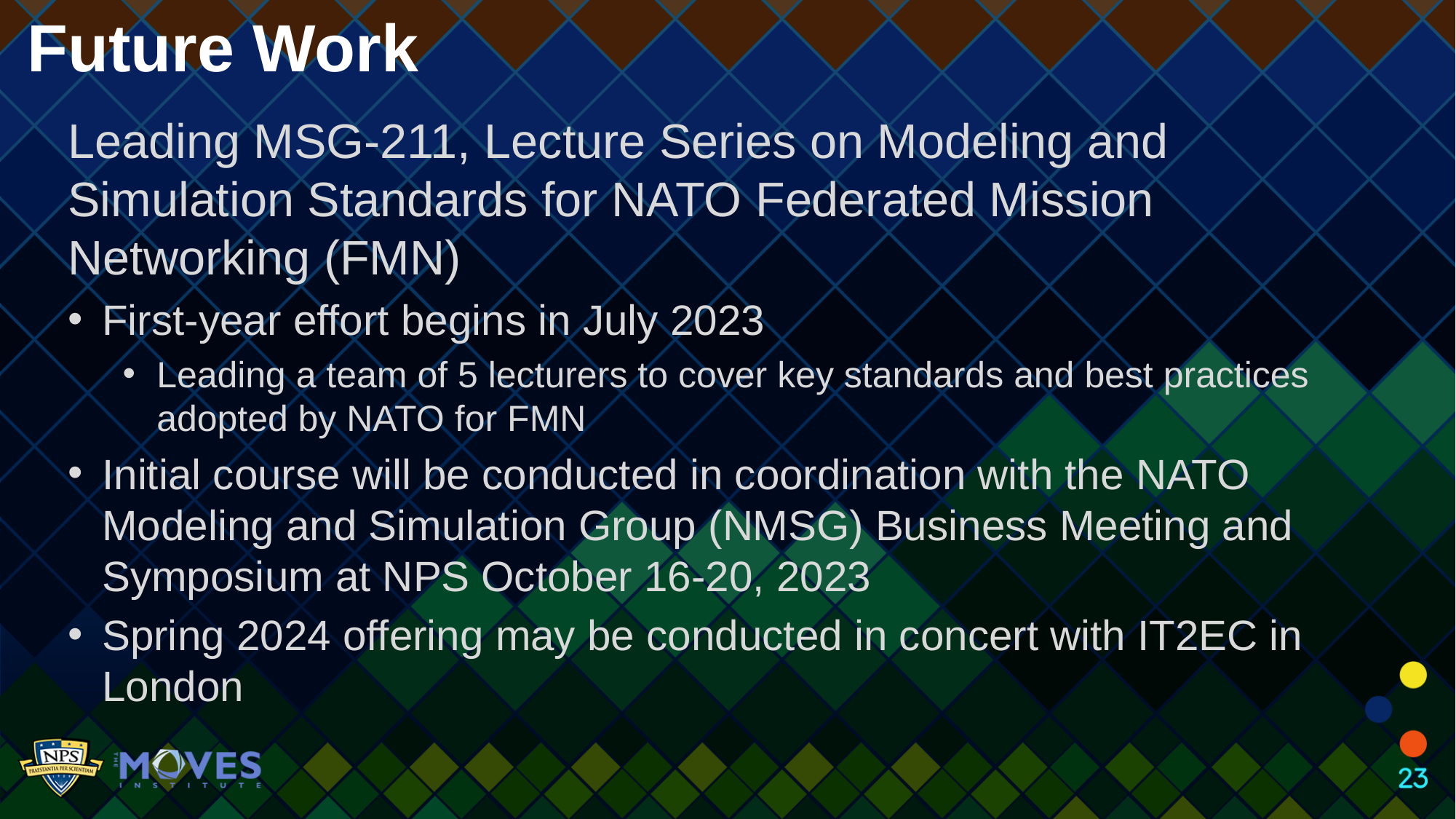

Future Work
Leading MSG-211, Lecture Series on Modeling and Simulation Standards for NATO Federated Mission Networking (FMN)
First-year effort begins in July 2023
Leading a team of 5 lecturers to cover key standards and best practices adopted by NATO for FMN
Initial course will be conducted in coordination with the NATO Modeling and Simulation Group (NMSG) Business Meeting and Symposium at NPS October 16-20, 2023
Spring 2024 offering may be conducted in concert with IT2EC in London